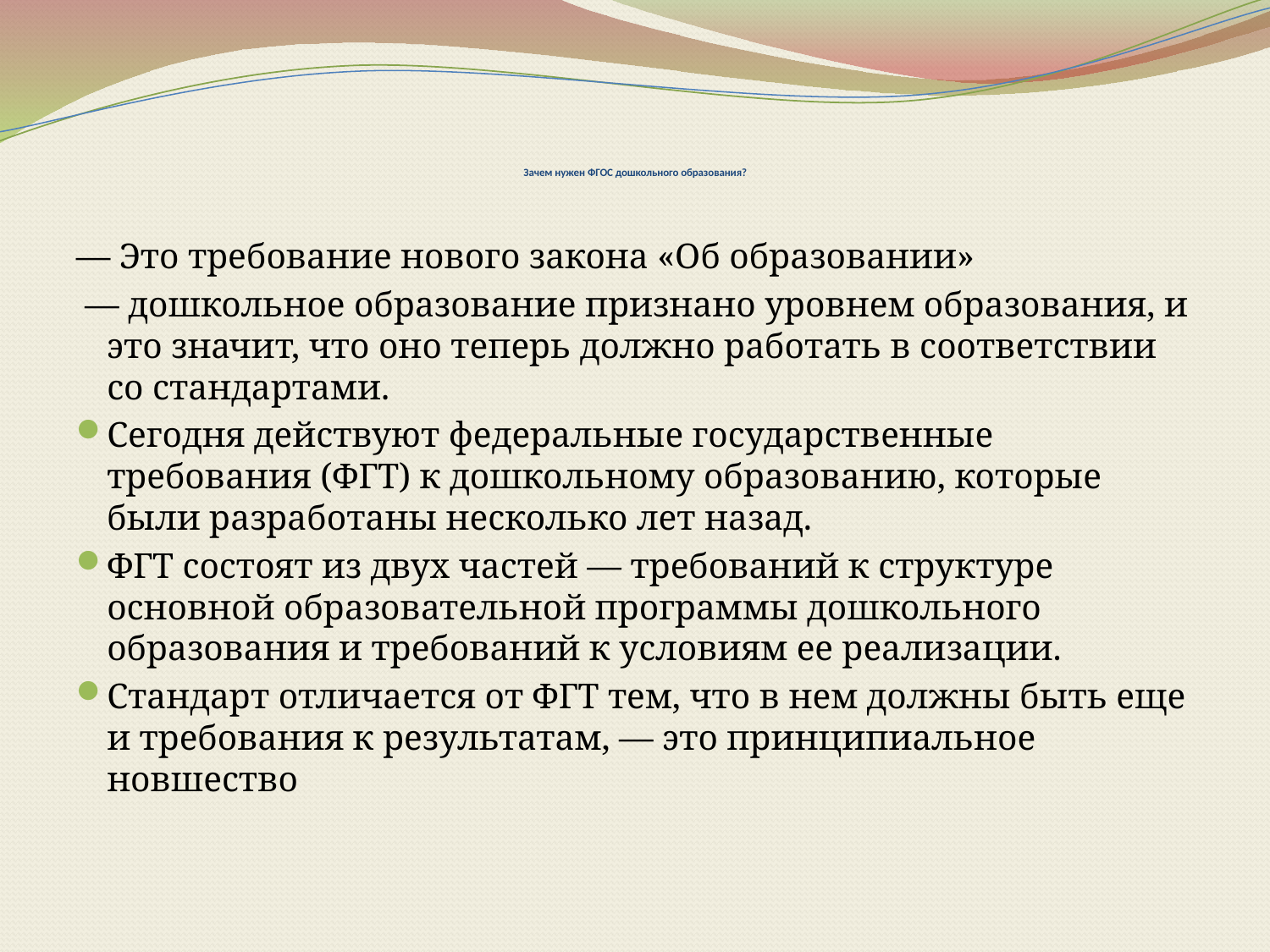

# Зачем нужен ФГОС дошкольного образования?
— Это требование нового закона «Об образовании»
 — дошкольное образование признано уровнем образования, и это значит, что оно теперь должно работать в соответствии со стандартами.
Сегодня действуют федеральные государственные требования (ФГТ) к дошкольному образованию, которые были разработаны несколько лет назад.
ФГТ состоят из двух частей — требований к структуре основной образовательной программы дошкольного образования и требований к условиям ее реализации.
Стандарт отличается от ФГТ тем, что в нем должны быть еще и требования к результатам, — это принципиальное новшество